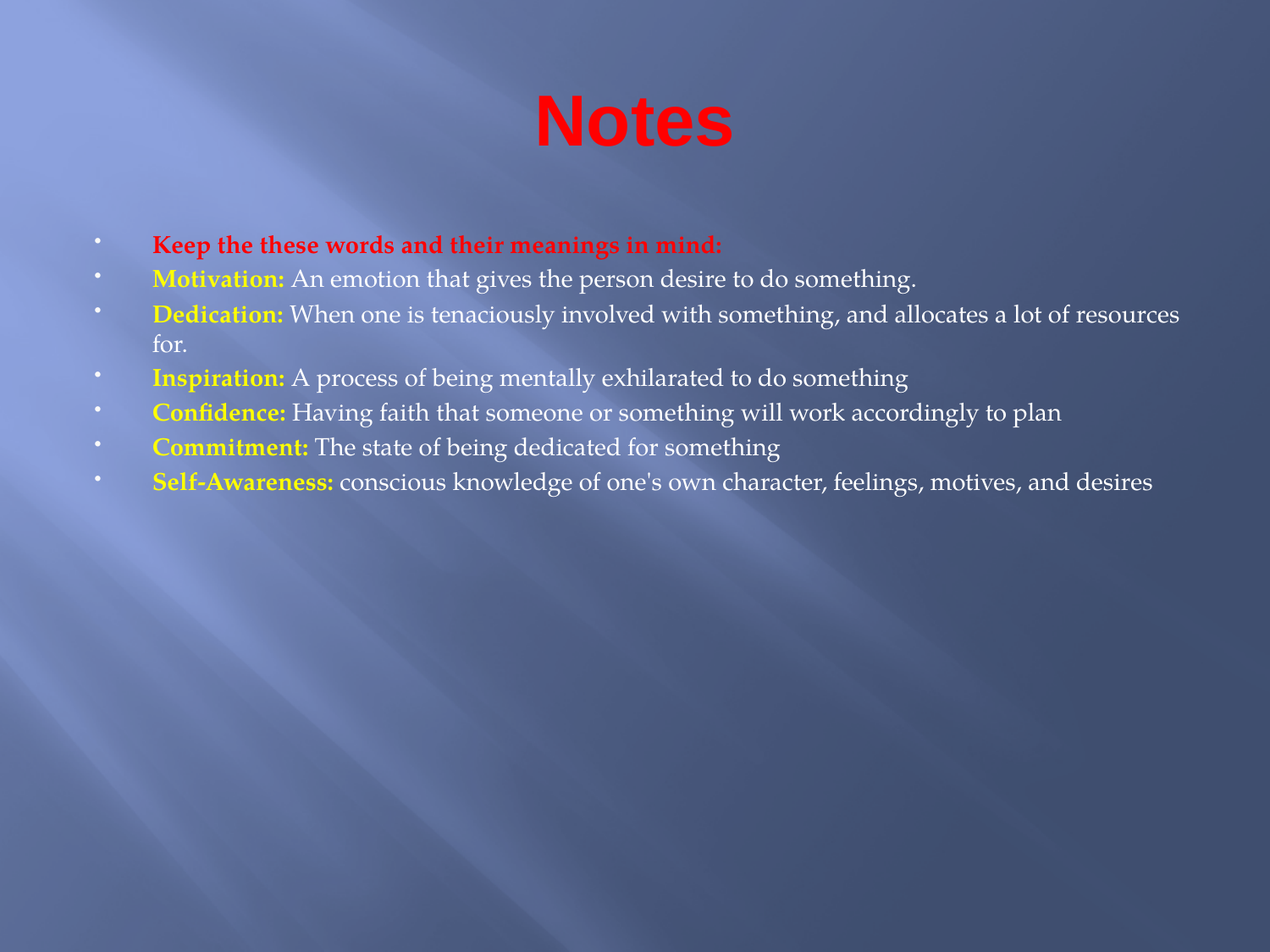

# Notes
Keep the these words and their meanings in mind:
Motivation: An emotion that gives the person desire to do something.
Dedication: When one is tenaciously involved with something, and allocates a lot of resources for.
Inspiration: A process of being mentally exhilarated to do something
Confidence: Having faith that someone or something will work accordingly to plan
Commitment: The state of being dedicated for something
Self-Awareness: conscious knowledge of one's own character, feelings, motives, and desires